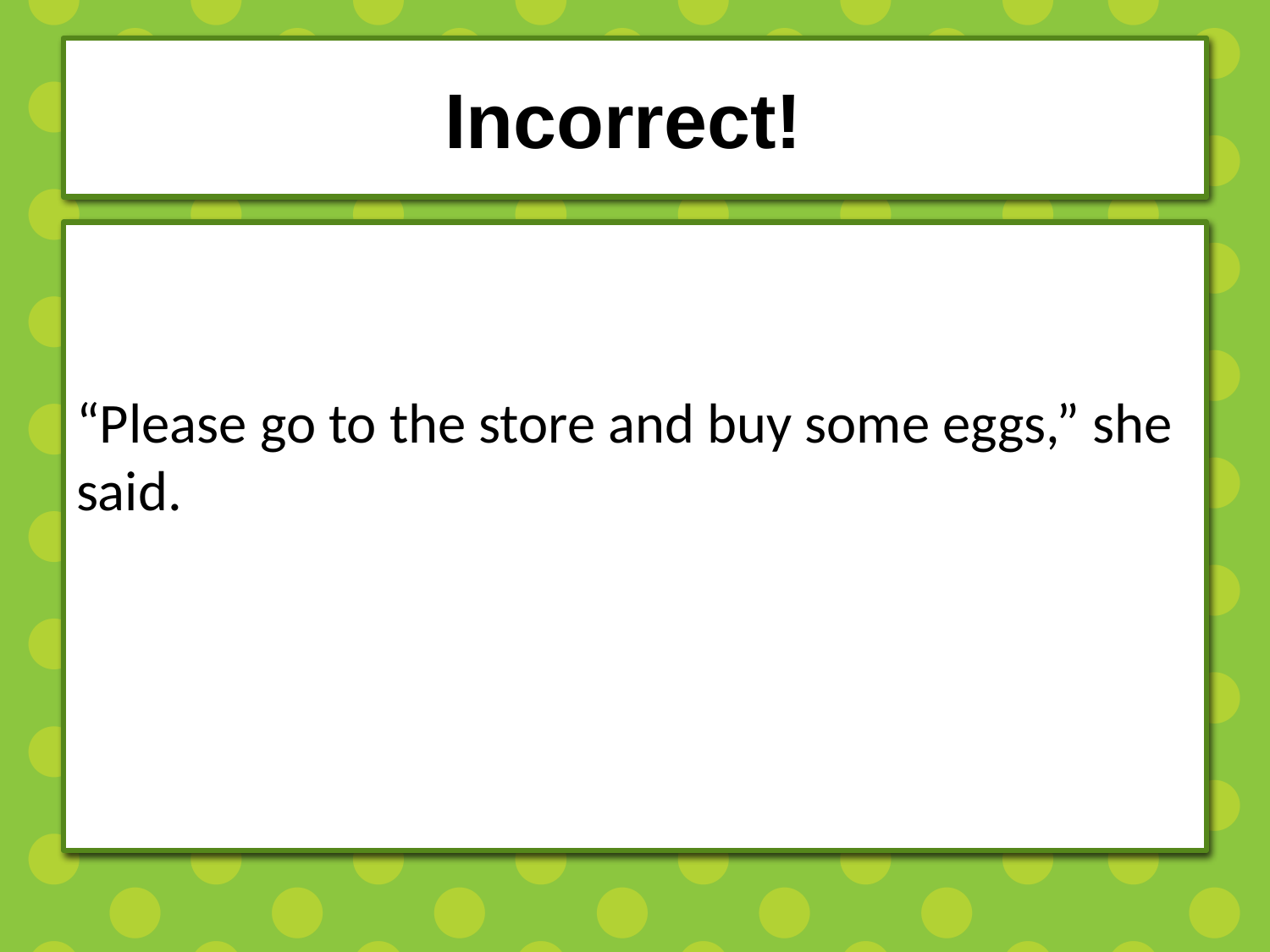

# Incorrect!

“Please go to the store and buy some eggs,” she said.